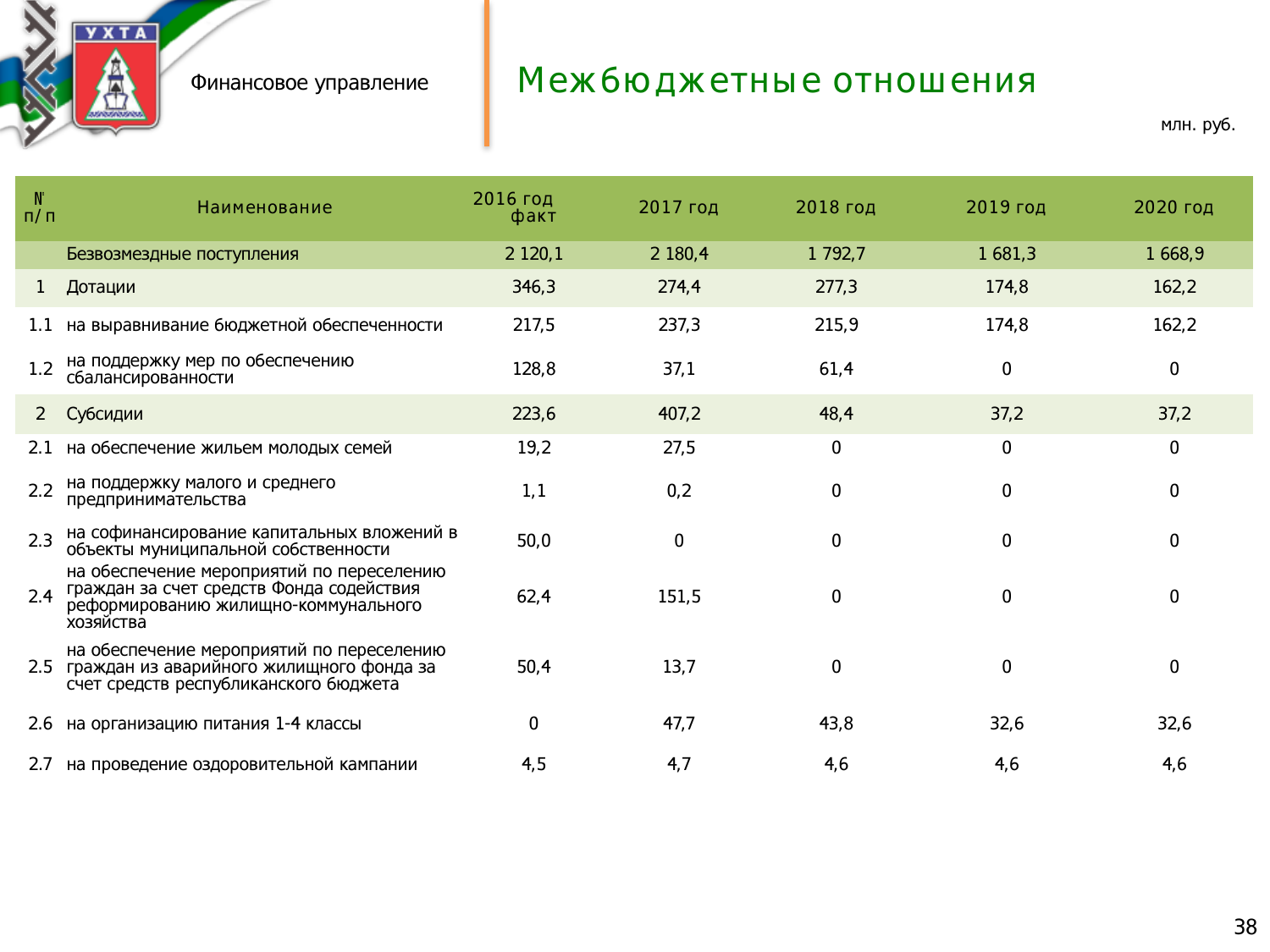

Межбюджетные отношения
млн. руб.
| № п/п | Наименование | 2016 год факт | 2017 год | 2018 год | 2019 год | 2020 год |
| --- | --- | --- | --- | --- | --- | --- |
|  | Безвозмездные поступления | 2 120,1 | 2 180,4 | 1 792,7 | 1 681,3 | 1 668,9 |
| 1 | Дотации | 346,3 | 274,4 | 277,3 | 174,8 | 162,2 |
| 1.1 | на выравнивание бюджетной обеспеченности | 217,5 | 237,3 | 215,9 | 174,8 | 162,2 |
| 1.2 | на поддержку мер по обеспечению сбалансированности | 128,8 | 37,1 | 61,4 | 0 | 0 |
| 2 | Субсидии | 223,6 | 407,2 | 48,4 | 37,2 | 37,2 |
| 2.1 | на обеспечение жильем молодых семей | 19,2 | 27,5 | 0 | 0 | 0 |
| 2.2 | на поддержку малого и среднего предпринимательства | 1,1 | 0,2 | 0 | 0 | 0 |
| 2.3 | на софинансирование капитальных вложений в объекты муниципальной собственности | 50,0 | 0 | 0 | 0 | 0 |
| 2.4 | на обеспечение мероприятий по переселению граждан за счет средств Фонда содействия реформированию жилищно-коммунального хозяйства | 62,4 | 151,5 | 0 | 0 | 0 |
| 2.5 | на обеспечение мероприятий по переселению граждан из аварийного жилищного фонда за счет средств республиканского бюджета | 50,4 | 13,7 | 0 | 0 | 0 |
| 2.6 | на организацию питания 1-4 классы | 0 | 47,7 | 43,8 | 32,6 | 32,6 |
| 2.7 | на проведение оздоровительной кампании | 4,5 | 4,7 | 4,6 | 4,6 | 4,6 |
38